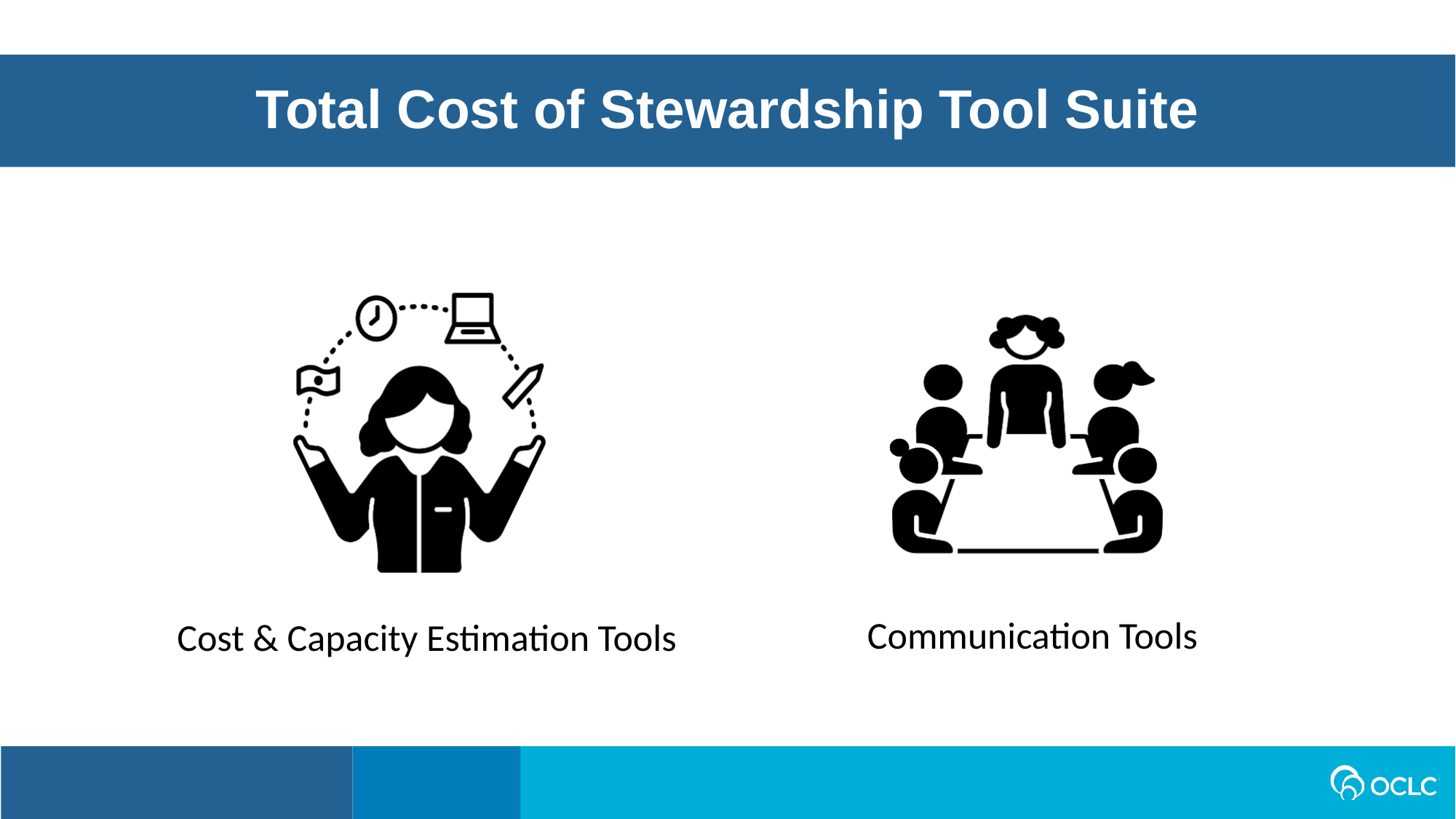

Total Cost of Stewardship Tool Suite
Cost & Capacity Estimation Tools
Communication Tools